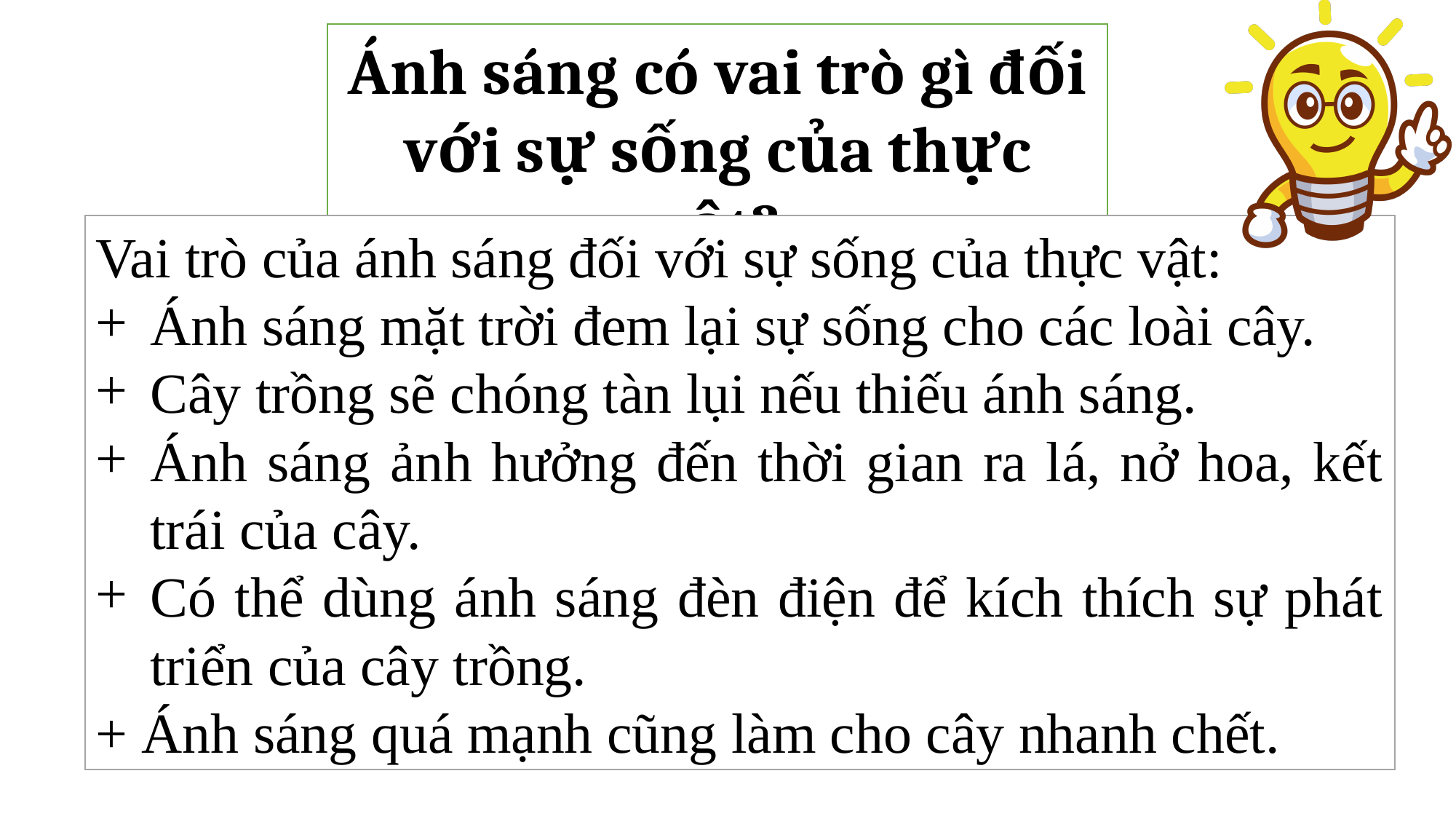

Ánh sáng có vai trò gì đối với sự sống của thực vật?
Vai trò của ánh sáng đối với sự sống của thực vật:
Ánh sáng mặt trời đem lại sự sống cho các loài cây.
Cây trồng sẽ chóng tàn lụi nếu thiếu ánh sáng.
Ánh sáng ảnh hưởng đến thời gian ra lá, nở hoa, kết trái của cây.
Có thể dùng ánh sáng đèn điện để kích thích sự phát triển của cây trồng.
+ Ánh sáng quá mạnh cũng làm cho cây nhanh chết.